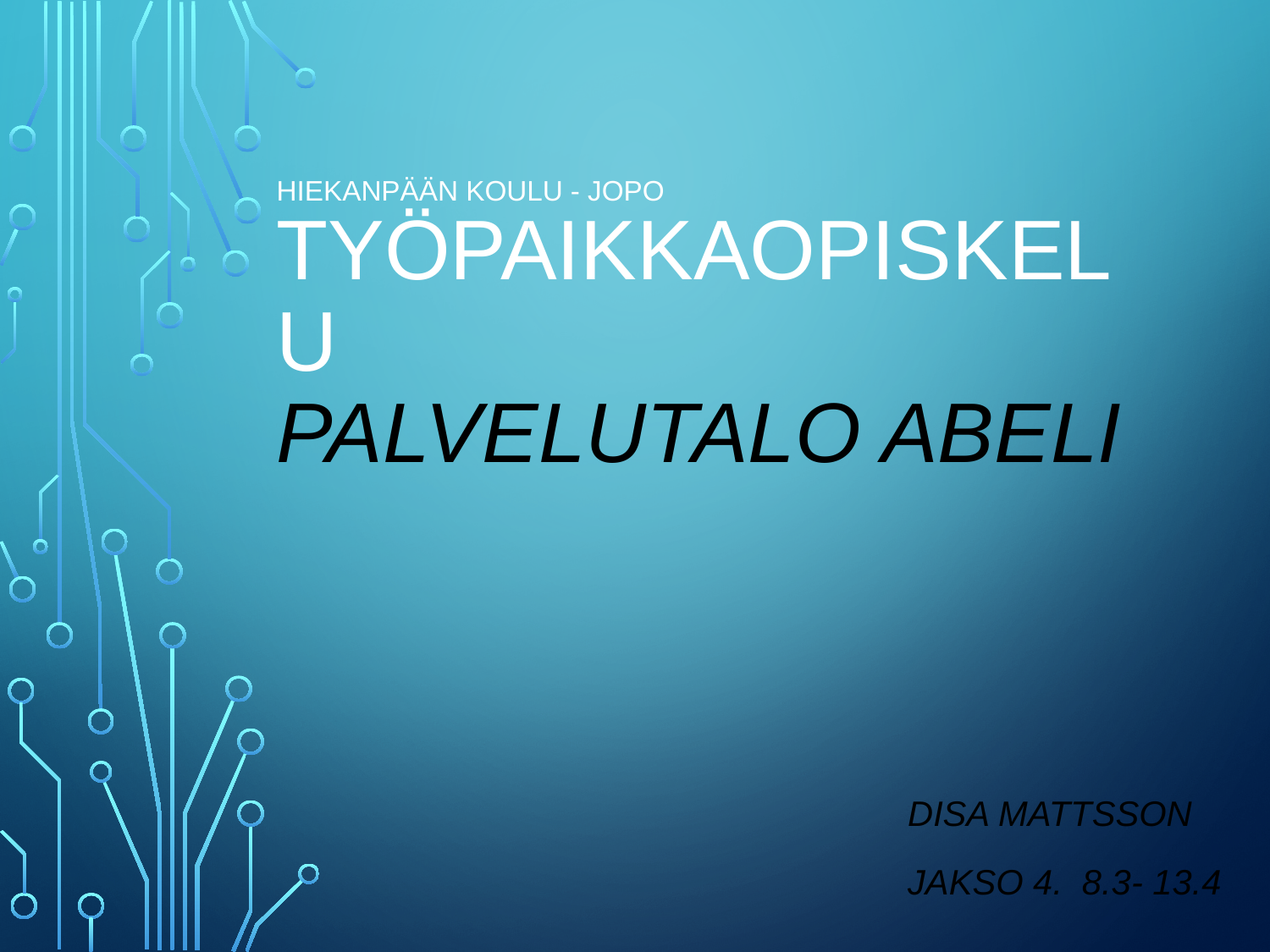

# Hiekanpään koulu - Jopo TYÖPAIKKAOPISKELU Palvelutalo Abeli
Disa Mattsson
Jakso 4.  8.3- 13.4